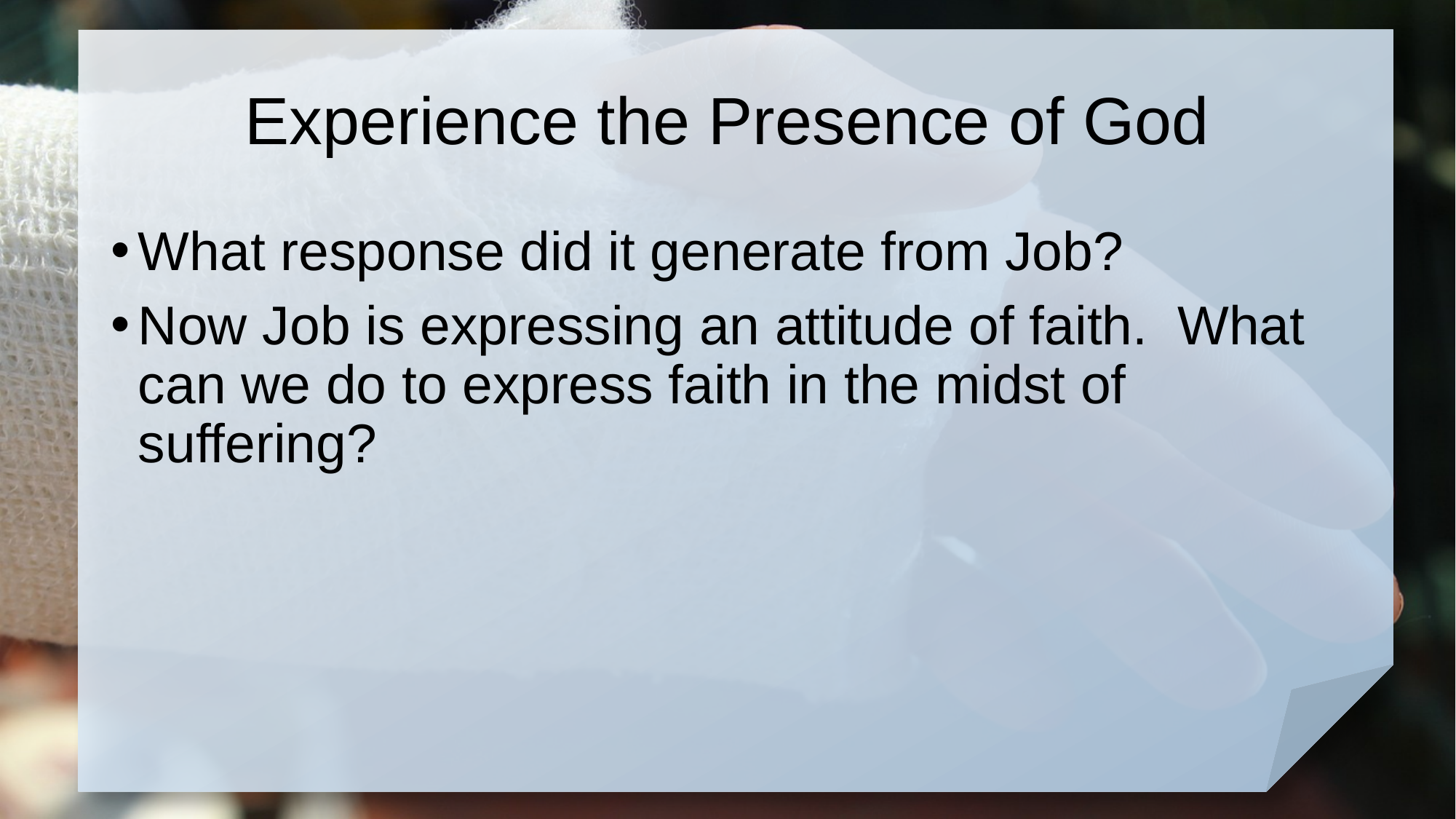

# Experience the Presence of God
What response did it generate from Job?
Now Job is expressing an attitude of faith.  What can we do to express faith in the midst of suffering?